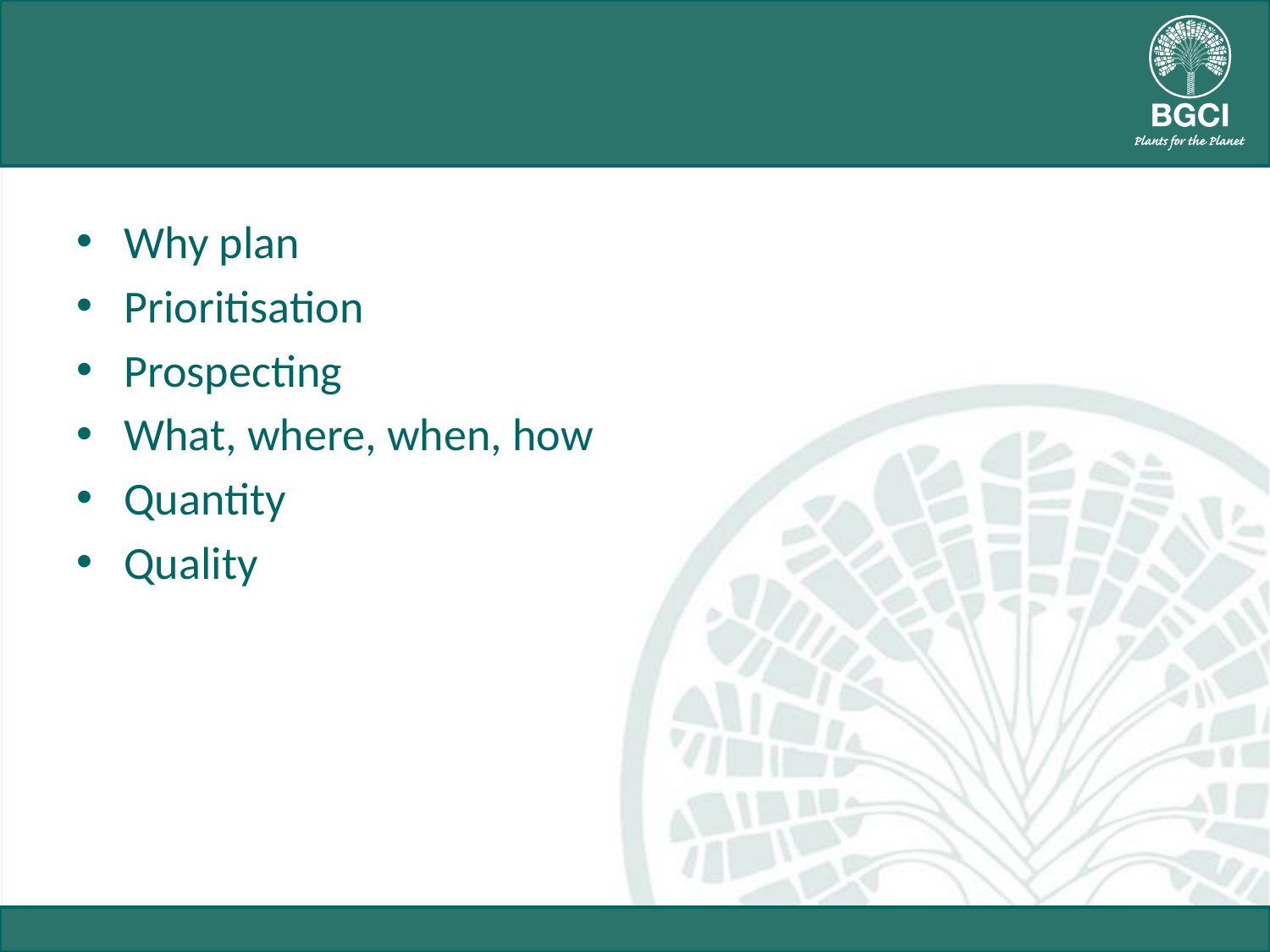

#
Why plan
Prioritisation
Prospecting
What, where, when, how
Quantity
Quality